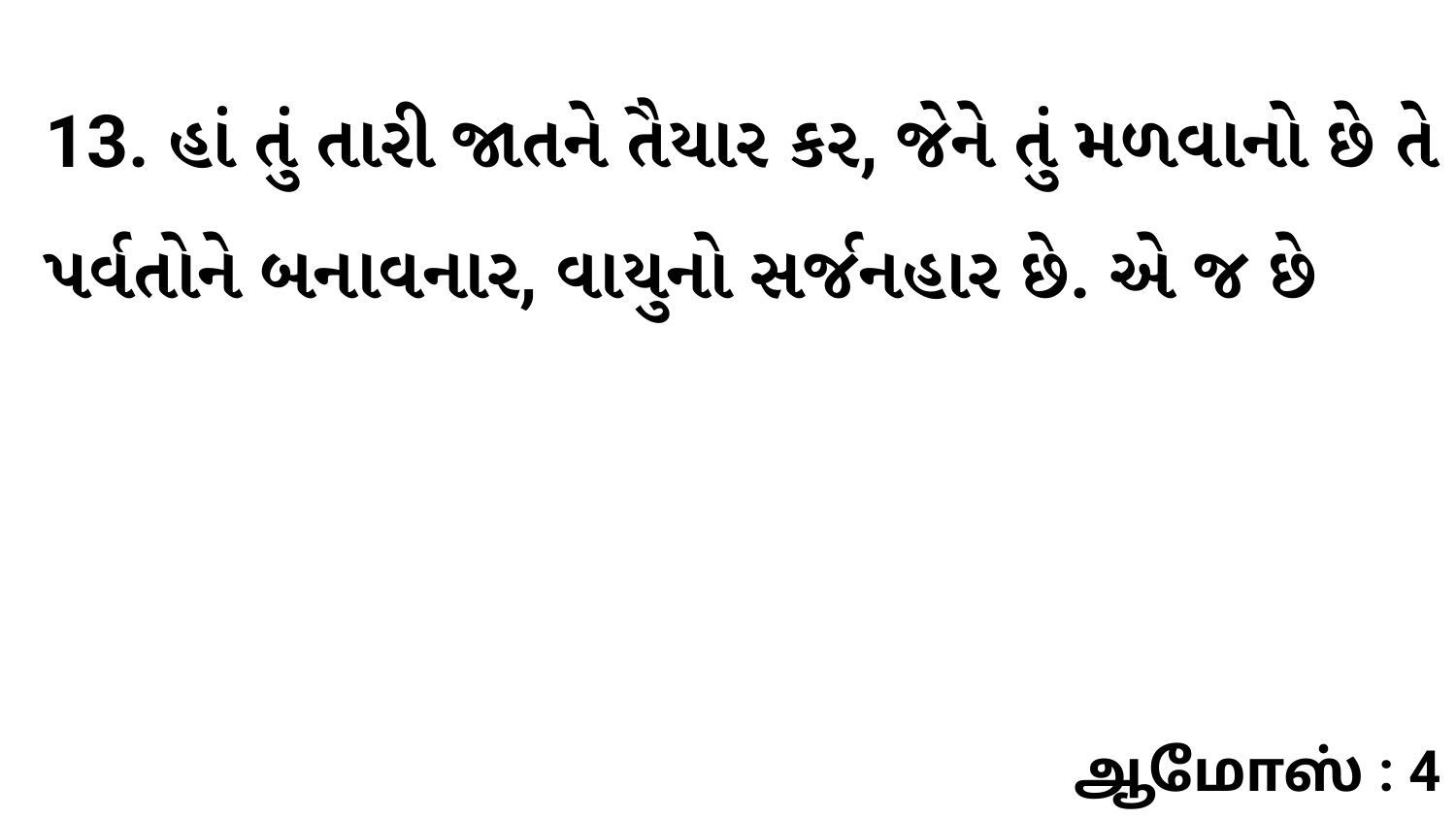

13. હાં તું તારી જાતને તૈયાર કર, જેને તું મળવાનો છે તે પર્વતોને બનાવનાર, વાયુનો સર્જનહાર છે. એ જ છે
ஆமோஸ் : 4